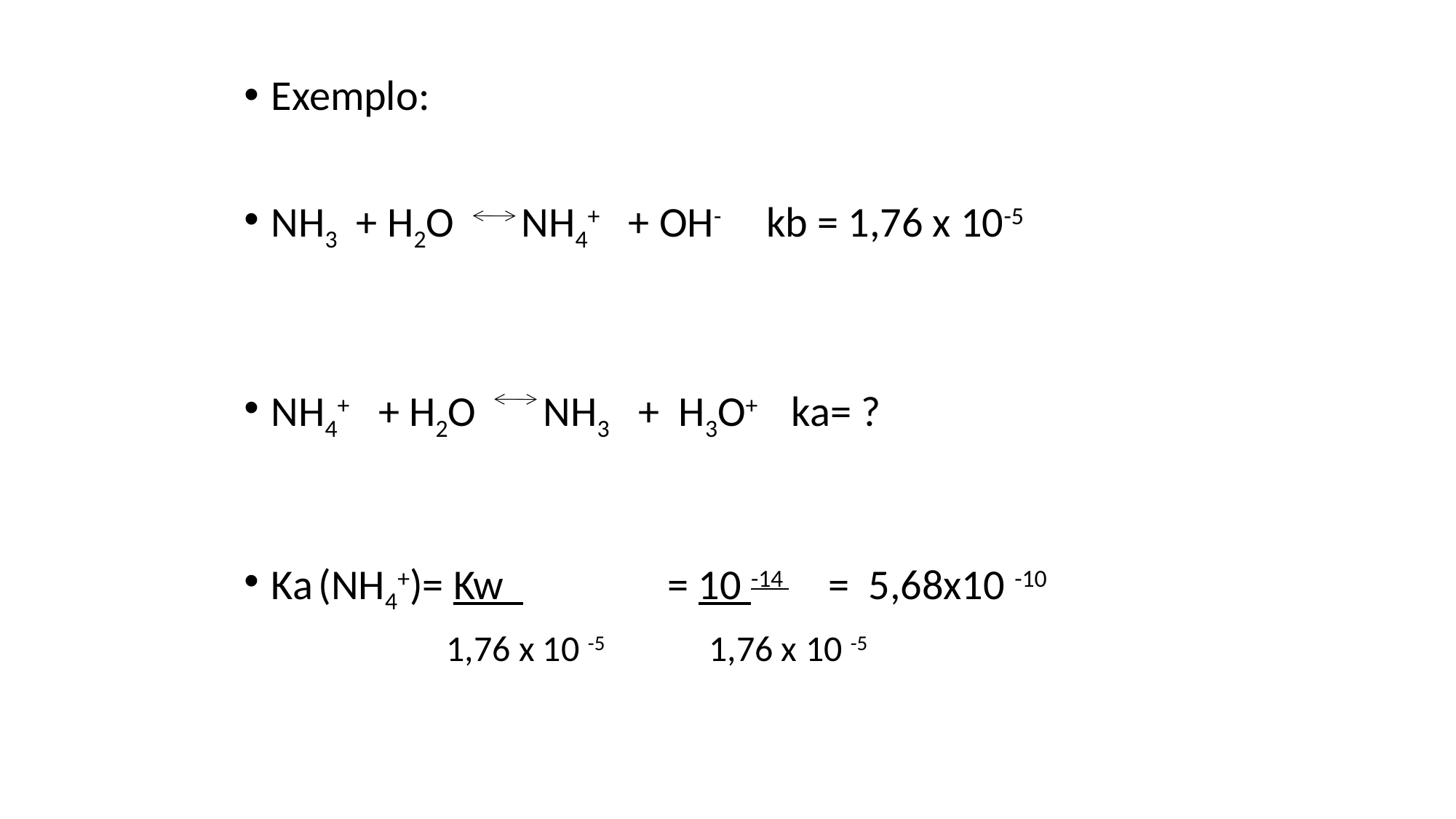

Exemplo:

NH3  + H2O       NH4+   + OH-        kb = 1,76 x 10-5

NH4+   + H2O       NH3   +  H3O+      ka= ?

Ka (NH4+)= Kw                 = 10 -14        =  5,68x10 -10
                     1,76 x 10 -5                      1,76 x 10 -5